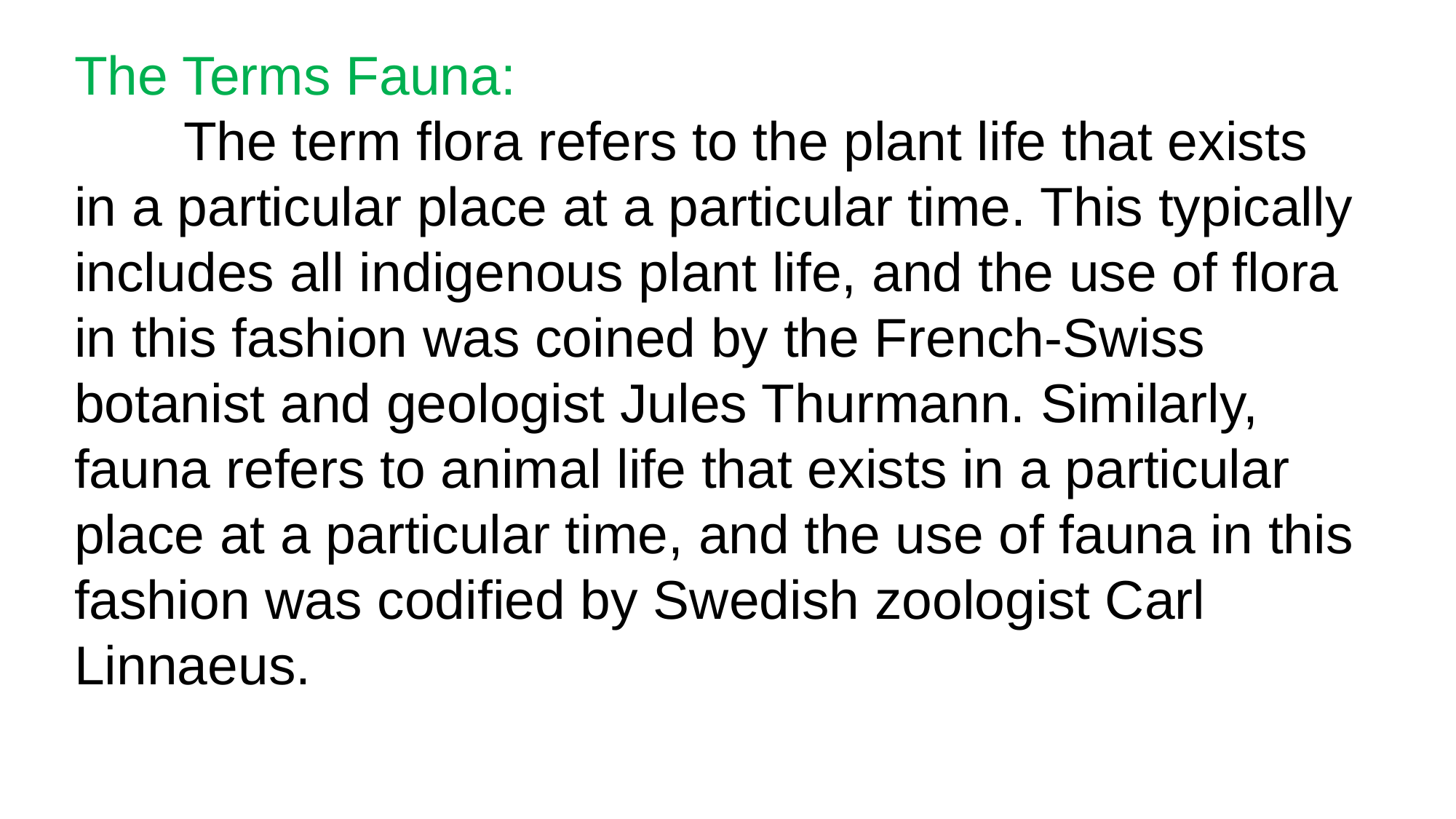

The Terms Fauna:
	The term flora refers to the plant life that exists in a particular place at a particular time. This typically includes all indigenous plant life, and the use of flora in this fashion was coined by the French-Swiss botanist and geologist Jules Thurmann. Similarly, fauna refers to animal life that exists in a particular place at a particular time, and the use of fauna in this fashion was codified by Swedish zoologist Carl Linnaeus.